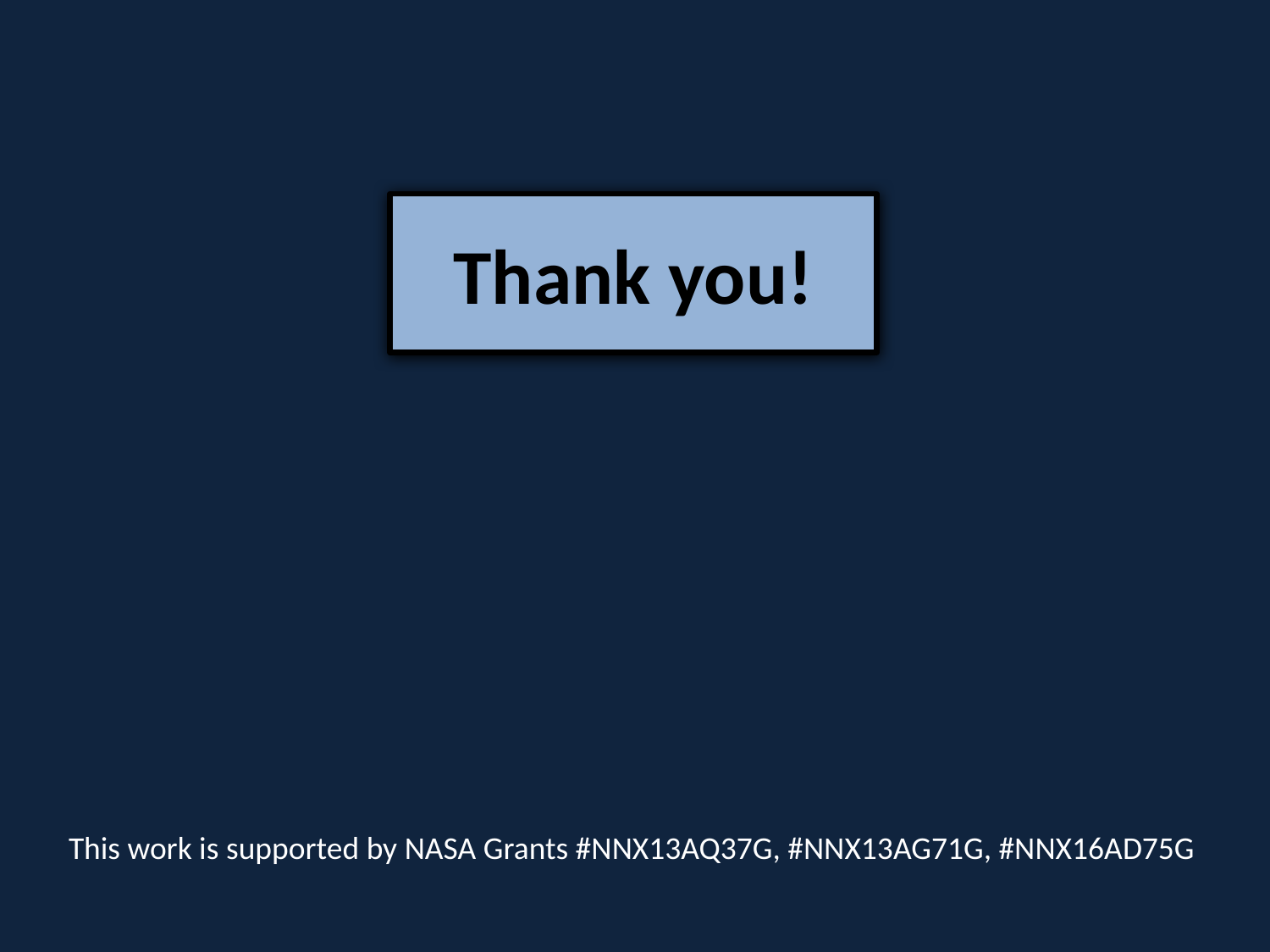

Thank you!
This work is supported by NASA Grants #NNX13AQ37G, #NNX13AG71G, #NNX16AD75G